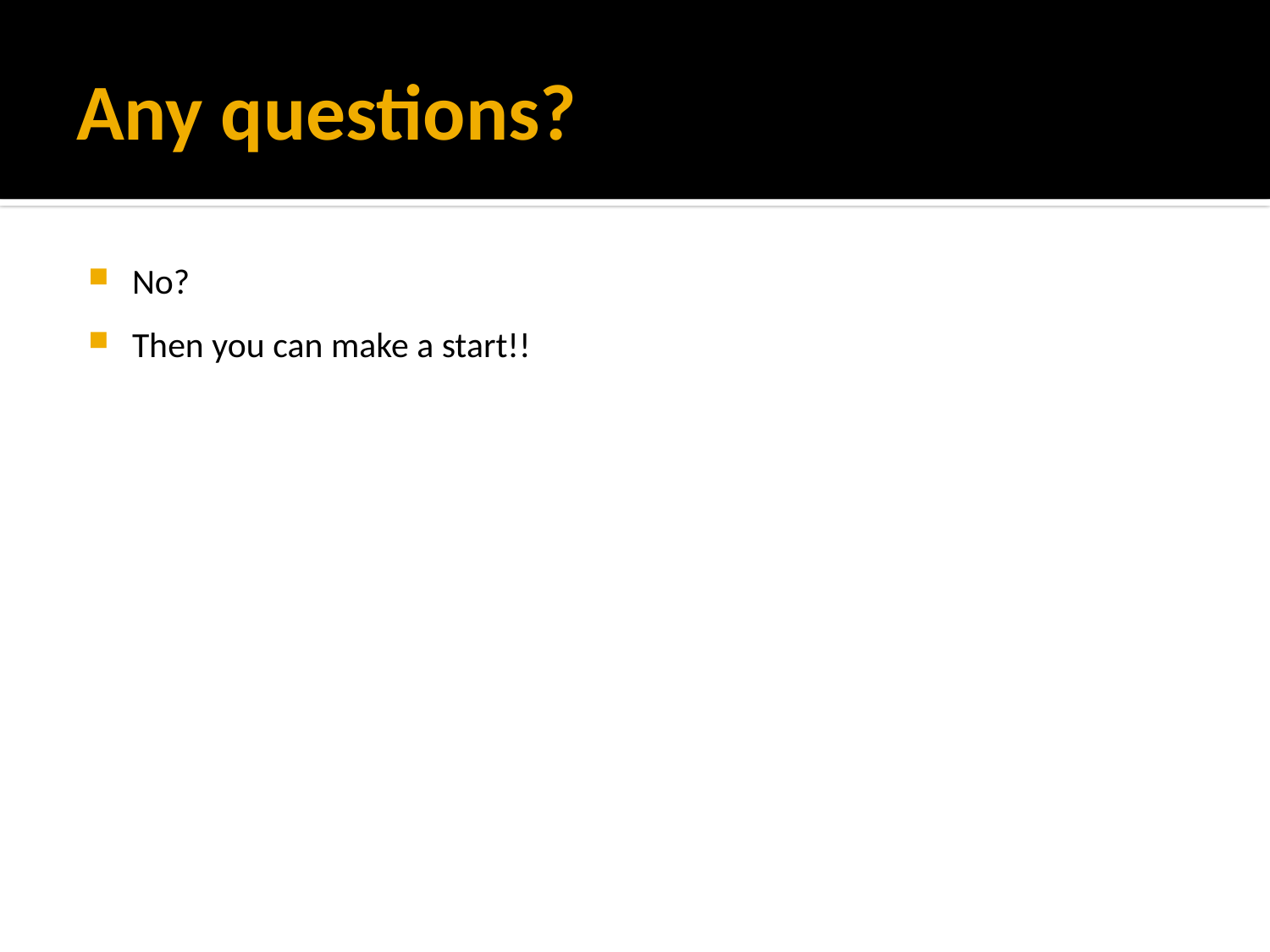

# Any questions?
No?
Then you can make a start!!